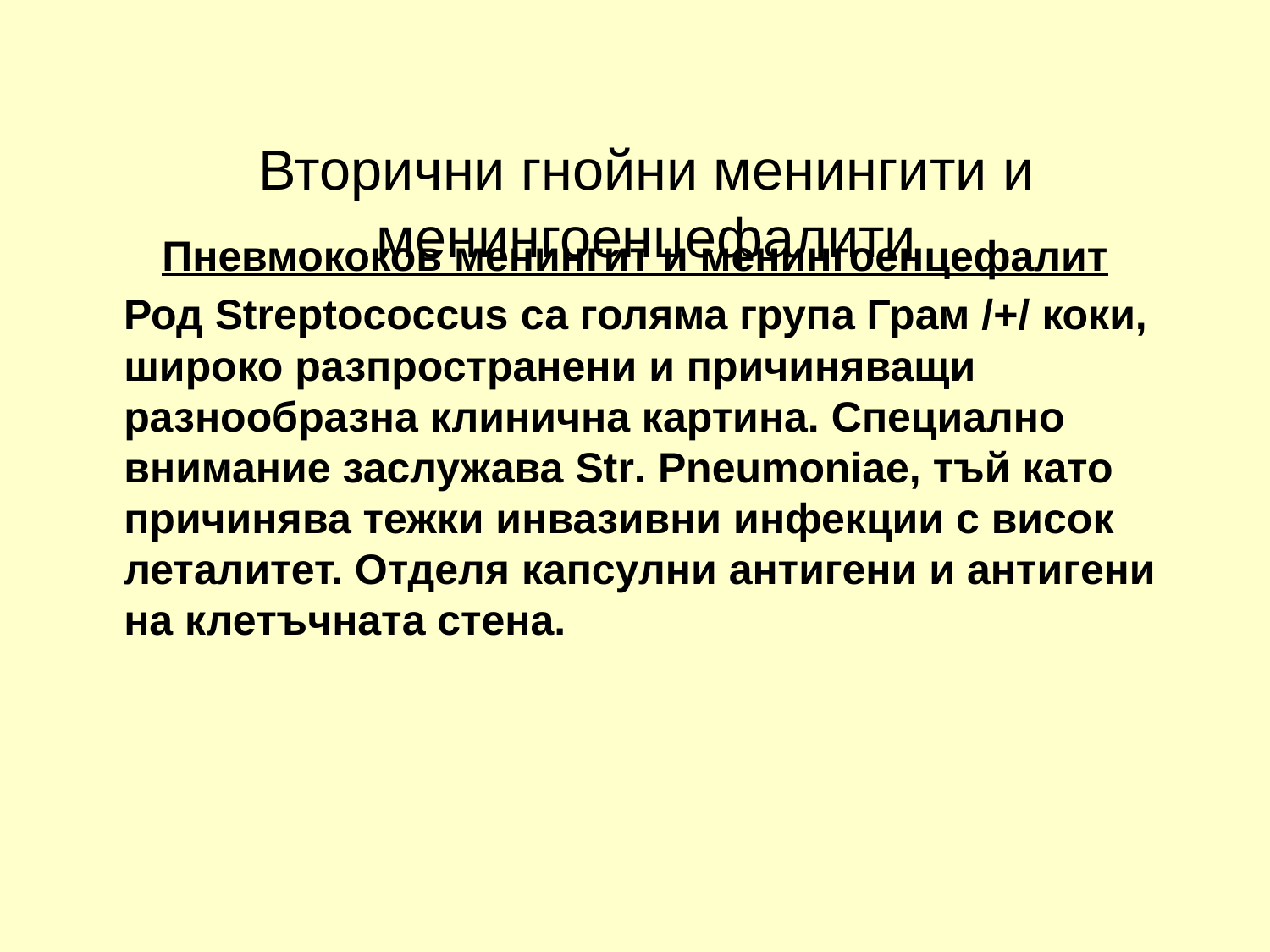

# Вторични гнойни менингити и менингоенцефалити
Пневмококов менингит и менингоенцефалит
    Род Streptococcus са голяма група Грам /+/ коки, широко разпространени и причиняващи разнообразна клинична картина. Специално внимание заслужава Str. Pneumoniae, тъй като причинява тежки инвазивни инфекции с висок леталитет. Отделя капсулни антигени и антигени на клетъчната стена.